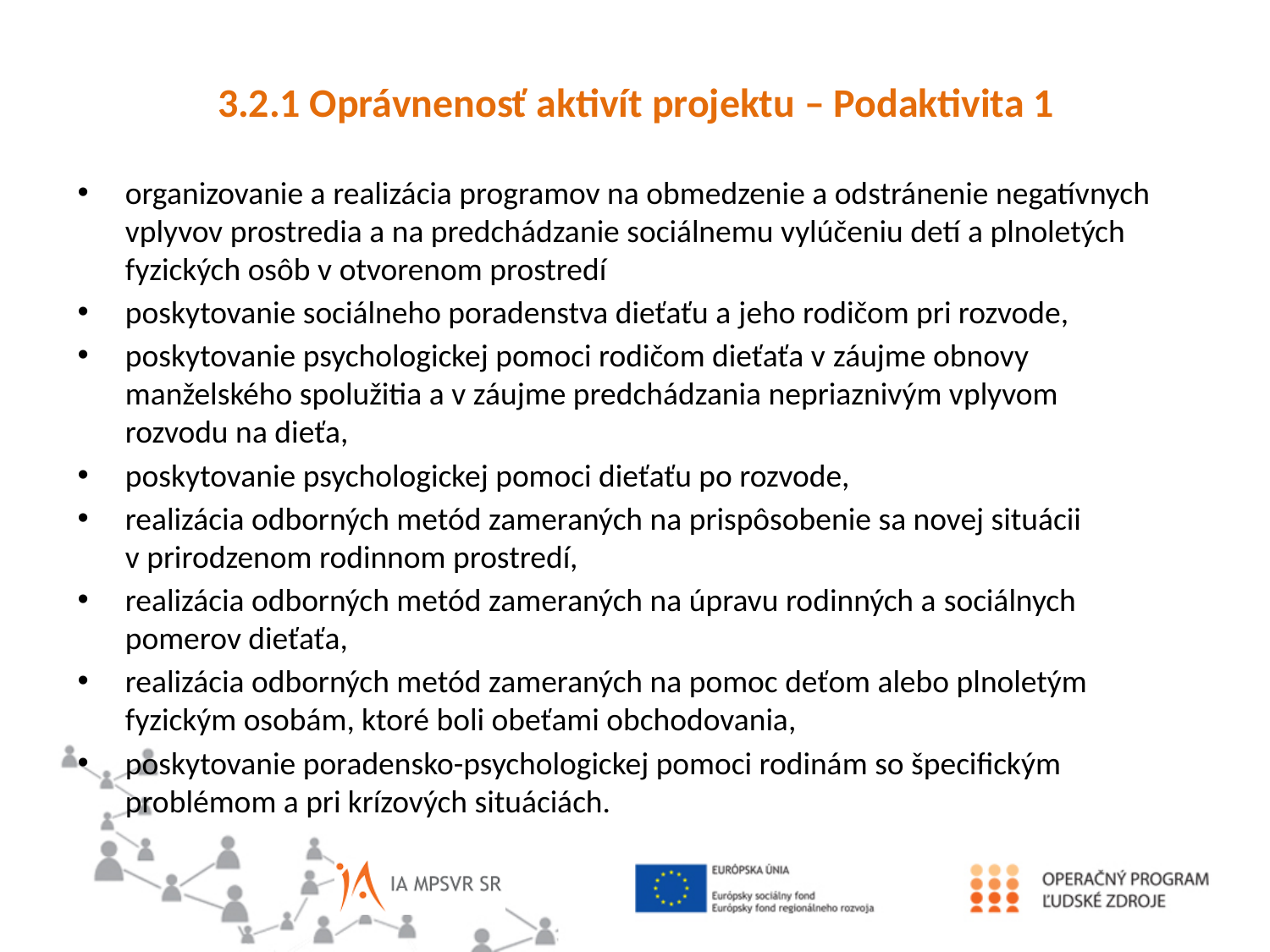

3.2.1 Oprávnenosť aktivít projektu – Podaktivita 1
organizovanie a realizácia programov na obmedzenie a odstránenie negatívnych vplyvov prostredia a na predchádzanie sociálnemu vylúčeniu detí a plnoletých fyzických osôb v otvorenom prostredí
poskytovanie sociálneho poradenstva dieťaťu a jeho rodičom pri rozvode,
poskytovanie psychologickej pomoci rodičom dieťaťa v záujme obnovy manželského spolužitia a v záujme predchádzania nepriaznivým vplyvom rozvodu na dieťa,
poskytovanie psychologickej pomoci dieťaťu po rozvode,
realizácia odborných metód zameraných na prispôsobenie sa novej situácii v prirodzenom rodinnom prostredí,
realizácia odborných metód zameraných na úpravu rodinných a sociálnych pomerov dieťaťa,
realizácia odborných metód zameraných na pomoc deťom alebo plnoletým fyzickým osobám, ktoré boli obeťami obchodovania,
poskytovanie poradensko-psychologickej pomoci rodinám so špecifickým problémom a pri krízových situáciách.